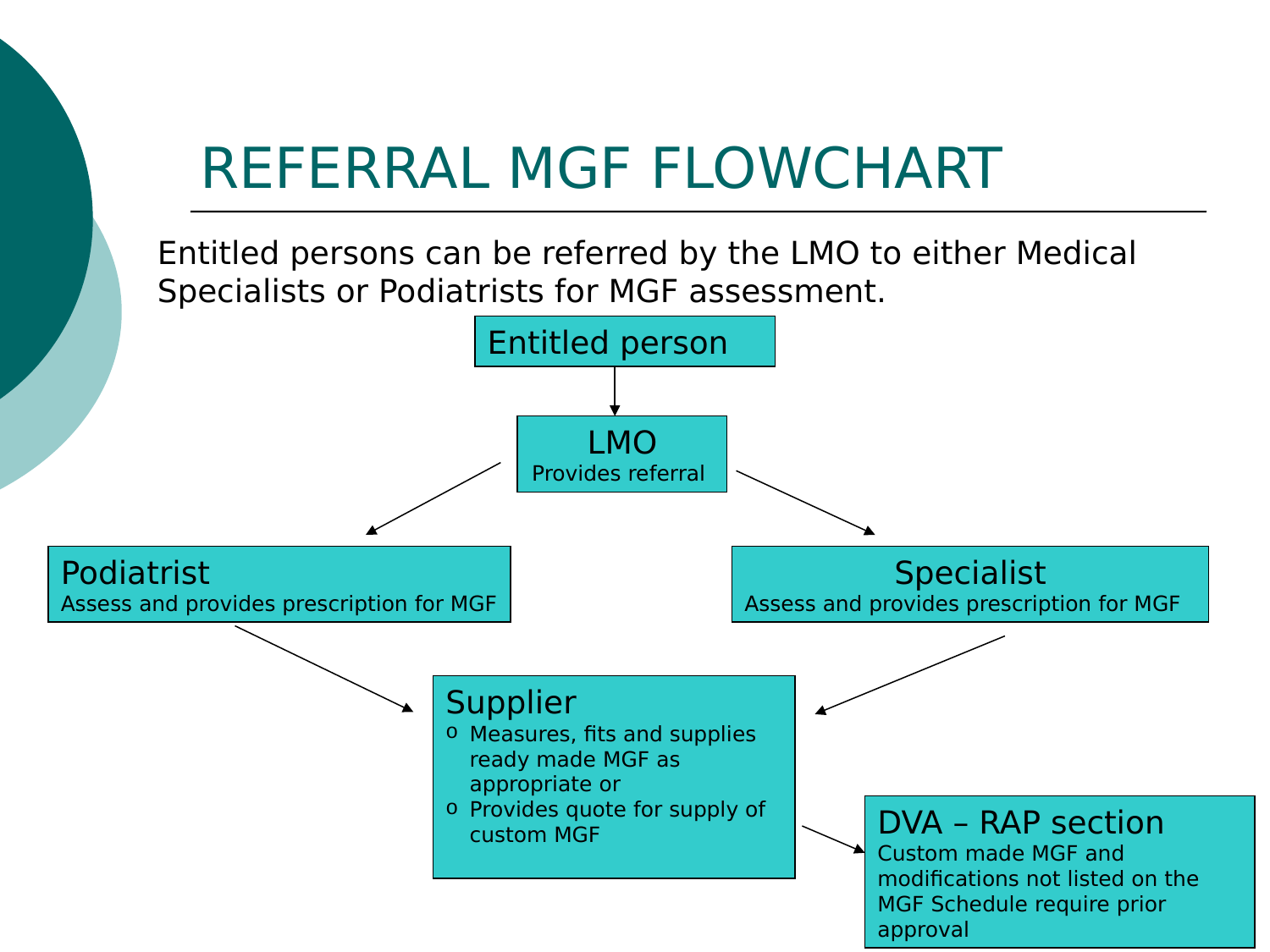

# REFERRAL MGF FLOWCHART
Entitled persons can be referred by the LMO to either Medical Specialists or Podiatrists for MGF assessment.
Entitled person
LMO
Provides referral

Podiatrist
Assess and provides prescription for MGF
Specialist
Assess and provides prescription for MGF

Supplier
Measures, fits and supplies ready made MGF as appropriate or
Provides quote for supply of custom MGF

DVA – RAP section
Custom made MGF and modifications not listed on the MGF Schedule require prior approval